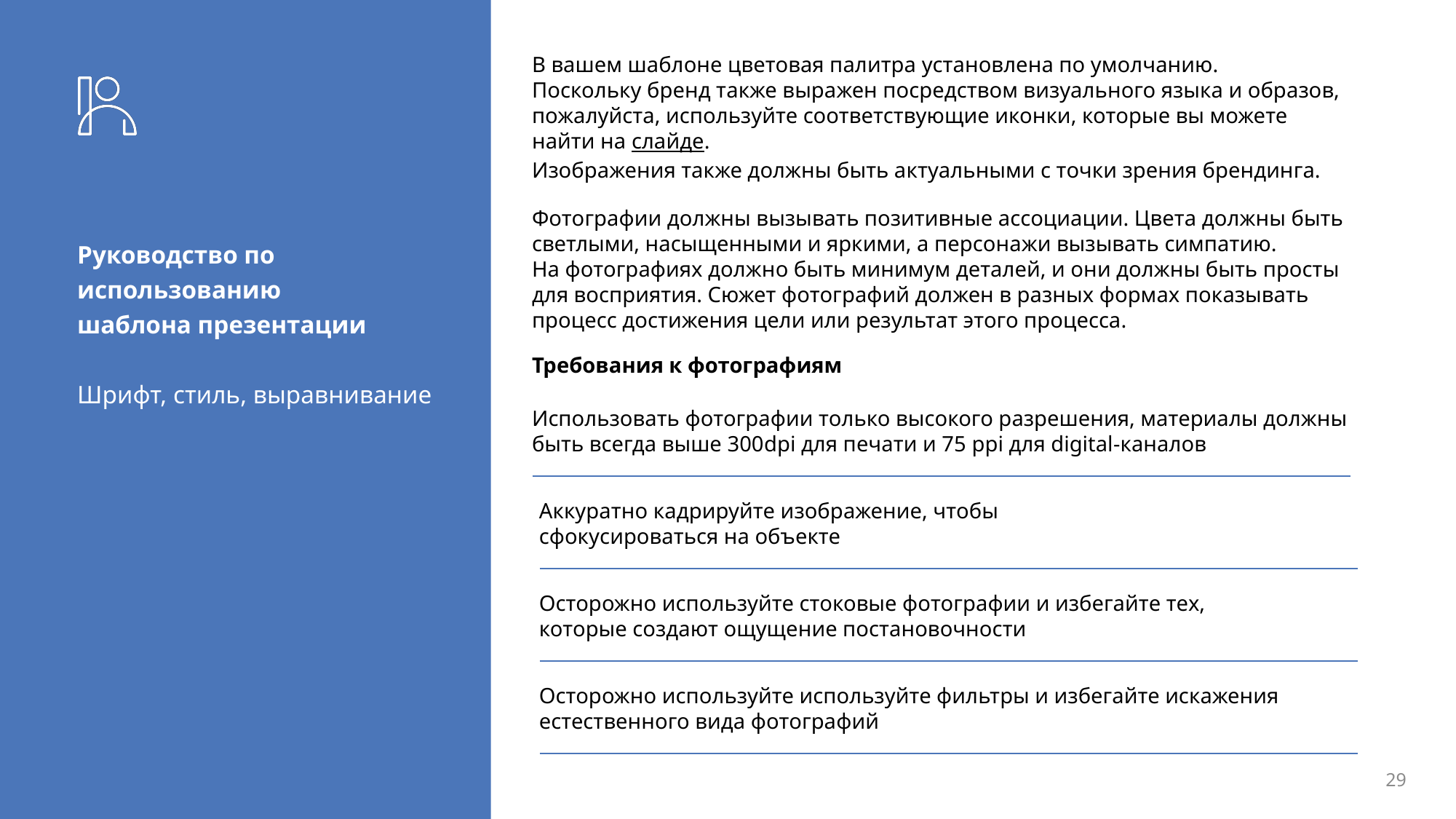

В вашем шаблоне цветовая палитра установлена по умолчанию.
Поскольку бренд также выражен посредством визуального языка и образов, пожалуйста, используйте соответствующие иконки, которые вы можете
найти на слайде.
Изображения также должны быть актуальными с точки зрения брендинга.
# Руководство по использованию шаблона презентации Шрифт, стиль, выравнивание
Фотографии должны вызывать позитивные ассоциации. Цвета должны быть светлыми, насыщенными и яркими, а персонажи вызывать симпатию.
На фотографиях должно быть минимум деталей, и они должны быть просты для восприятия. Сюжет фотографий должен в разных формах показывать процесс достижения цели или результат этого процесса.
Требования к фотографиям
Использовать фотографии только высокого разрешения, материалы должны быть всегда выше 300dpi для печати и 75 ppi для digital-каналов
Аккуратно кадрируйте изображение, чтобы
сфокусироваться на объекте
Осторожно используйте стоковые фотографии и избегайте тех,
которые создают ощущение постановочности
Осторожно используйте используйте фильтры и избегайте искажения естественного вида фотографий
29